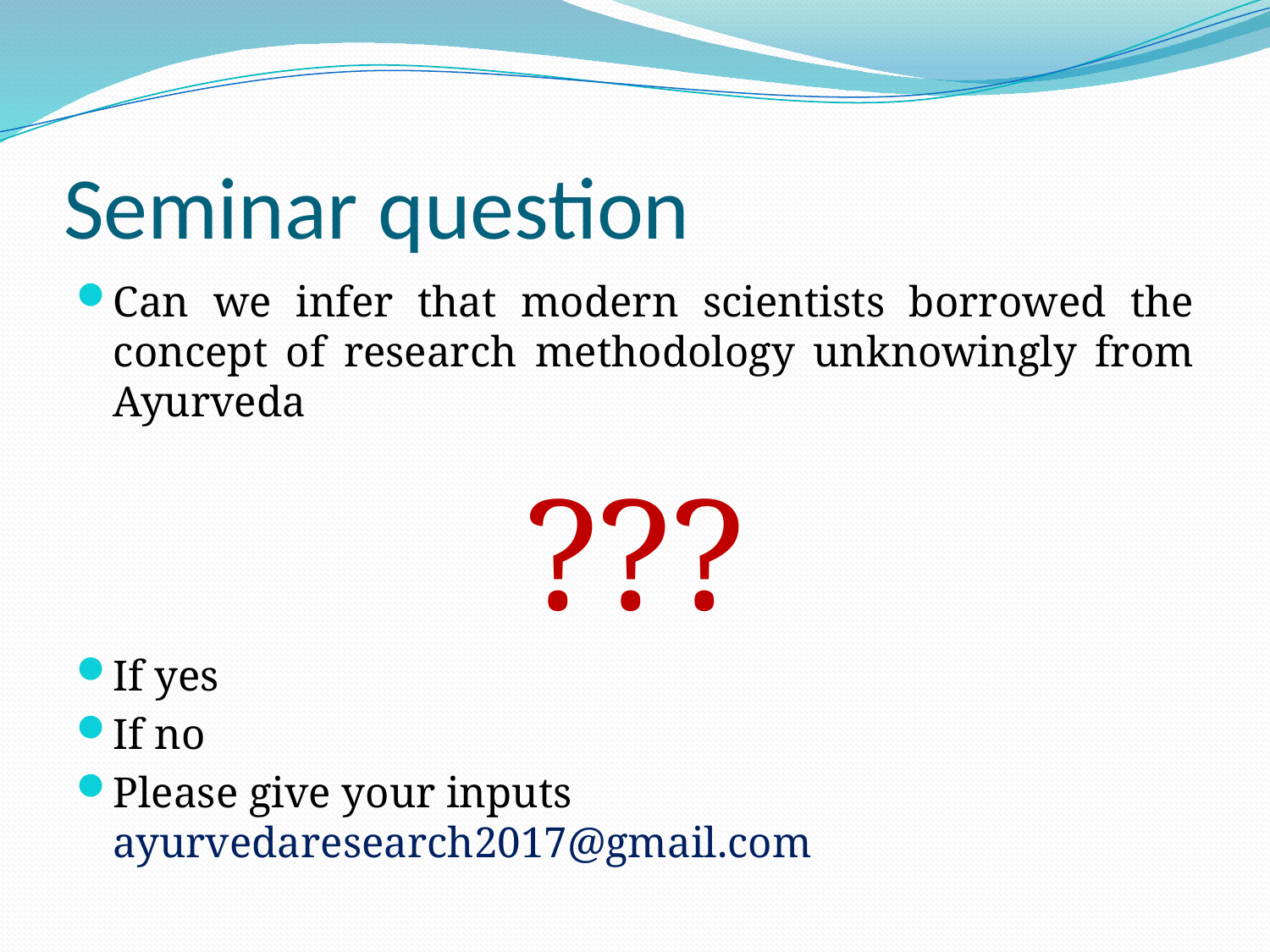

# Seminar question
Can we infer that modern scientists borrowed the concept of research methodology unknowingly from Ayurveda
???
If yes
If no
Please give your inputs ayurvedaresearch2017@gmail.com